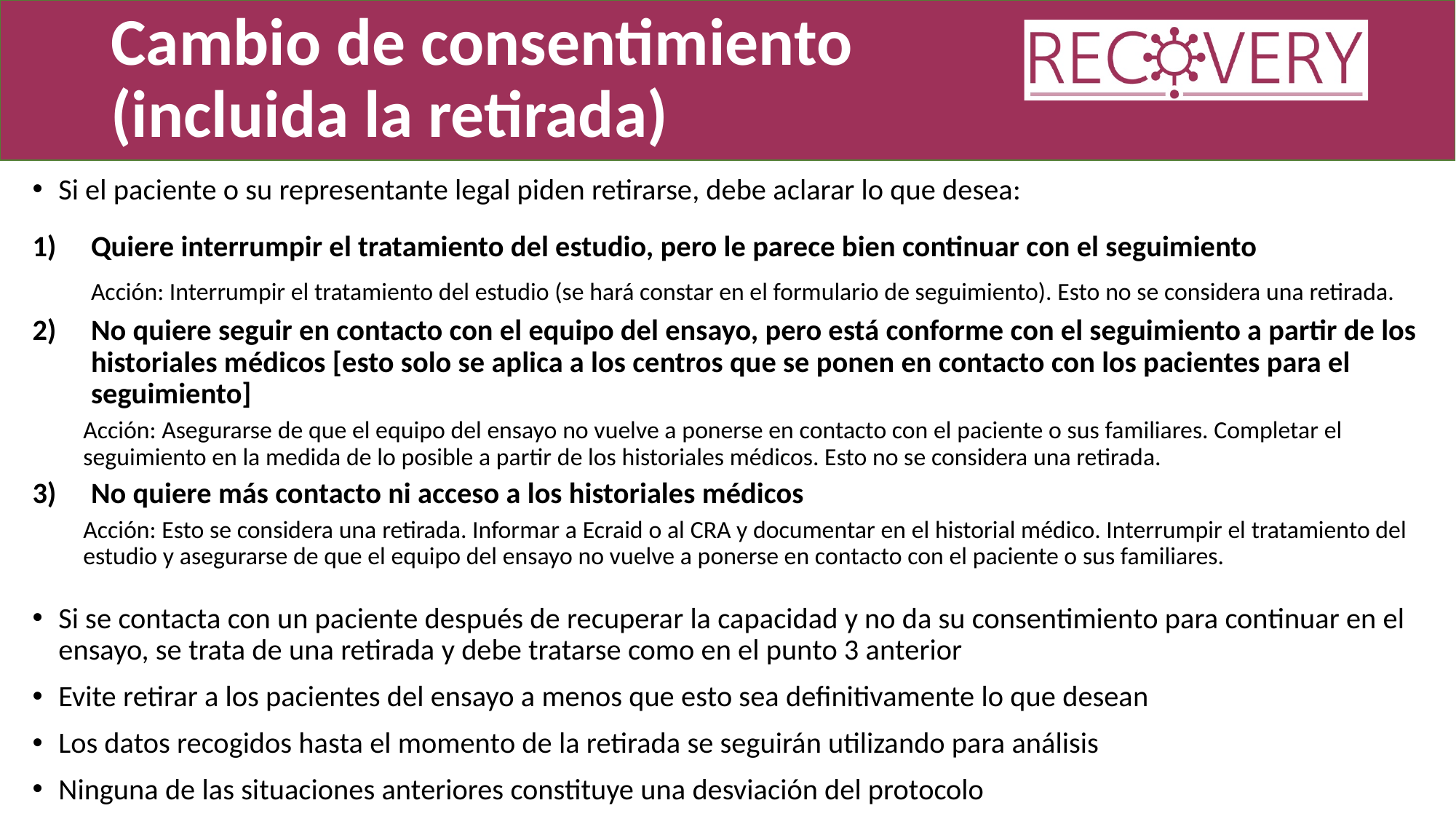

# Cambio de consentimiento (incluida la retirada)
Si el paciente o su representante legal piden retirarse, debe aclarar lo que desea:

Quiere interrumpir el tratamiento del estudio, pero le parece bien continuar con el seguimiento
 Acción: Interrumpir el tratamiento del estudio (se hará constar en el formulario de seguimiento). Esto no se considera una retirada.
No quiere seguir en contacto con el equipo del ensayo, pero está conforme con el seguimiento a partir de los historiales médicos [esto solo se aplica a los centros que se ponen en contacto con los pacientes para el seguimiento]
Acción: Asegurarse de que el equipo del ensayo no vuelve a ponerse en contacto con el paciente o sus familiares. Completar el seguimiento en la medida de lo posible a partir de los historiales médicos. Esto no se considera una retirada.
No quiere más contacto ni acceso a los historiales médicos
Acción: Esto se considera una retirada. Informar a Ecraid o al CRA y documentar en el historial médico. Interrumpir el tratamiento del estudio y asegurarse de que el equipo del ensayo no vuelve a ponerse en contacto con el paciente o sus familiares.

Si se contacta con un paciente después de recuperar la capacidad y no da su consentimiento para continuar en el ensayo, se trata de una retirada y debe tratarse como en el punto 3 anterior
Evite retirar a los pacientes del ensayo a menos que esto sea definitivamente lo que desean
Los datos recogidos hasta el momento de la retirada se seguirán utilizando para análisis
Ninguna de las situaciones anteriores constituye una desviación del protocolo